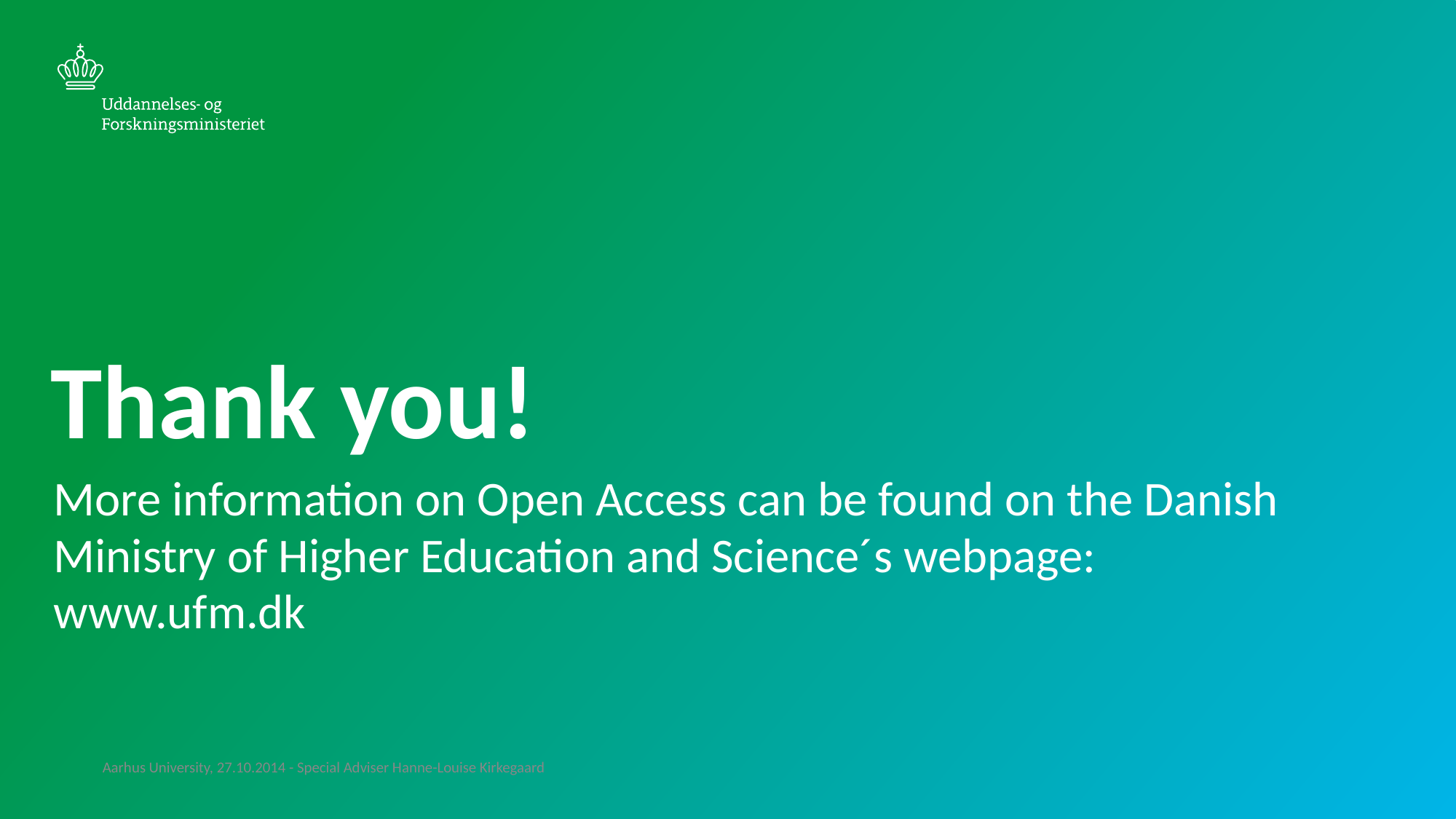

Open Access in Denmark - new politics and demands
# Thank you!
More information on Open Access can be found on the Danish Ministry of Higher Education and Science´s webpage:
www.ufm.dk

Aarhus University, 27.10.2014 - Special Adviser Hanne-Louise Kirkegaard
 Side 33